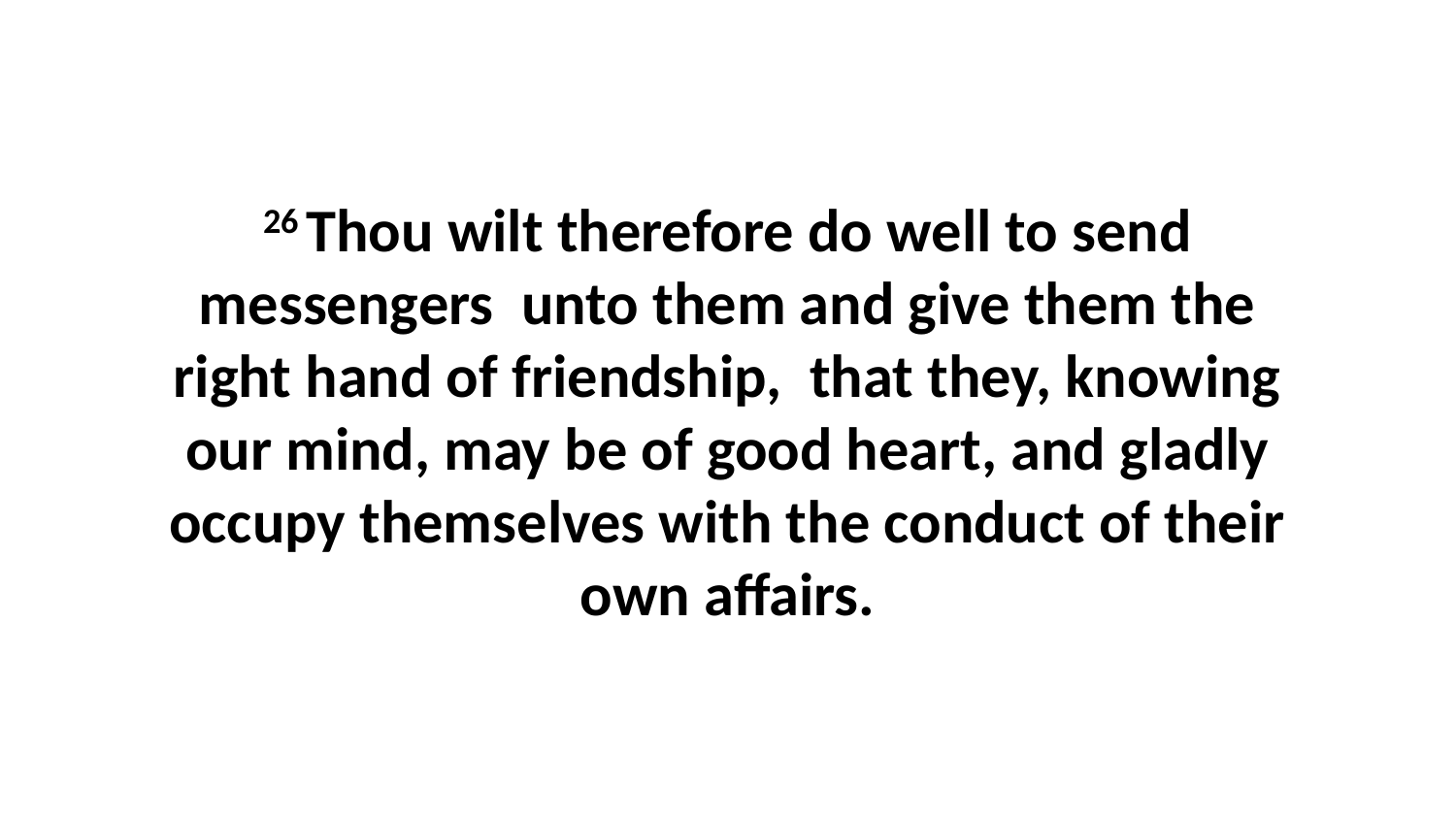

26 Thou wilt therefore do well to send messengers  unto them and give them the right hand of friendship,  that they, knowing our mind, may be of good heart, and gladly occupy themselves with the conduct of their own affairs.